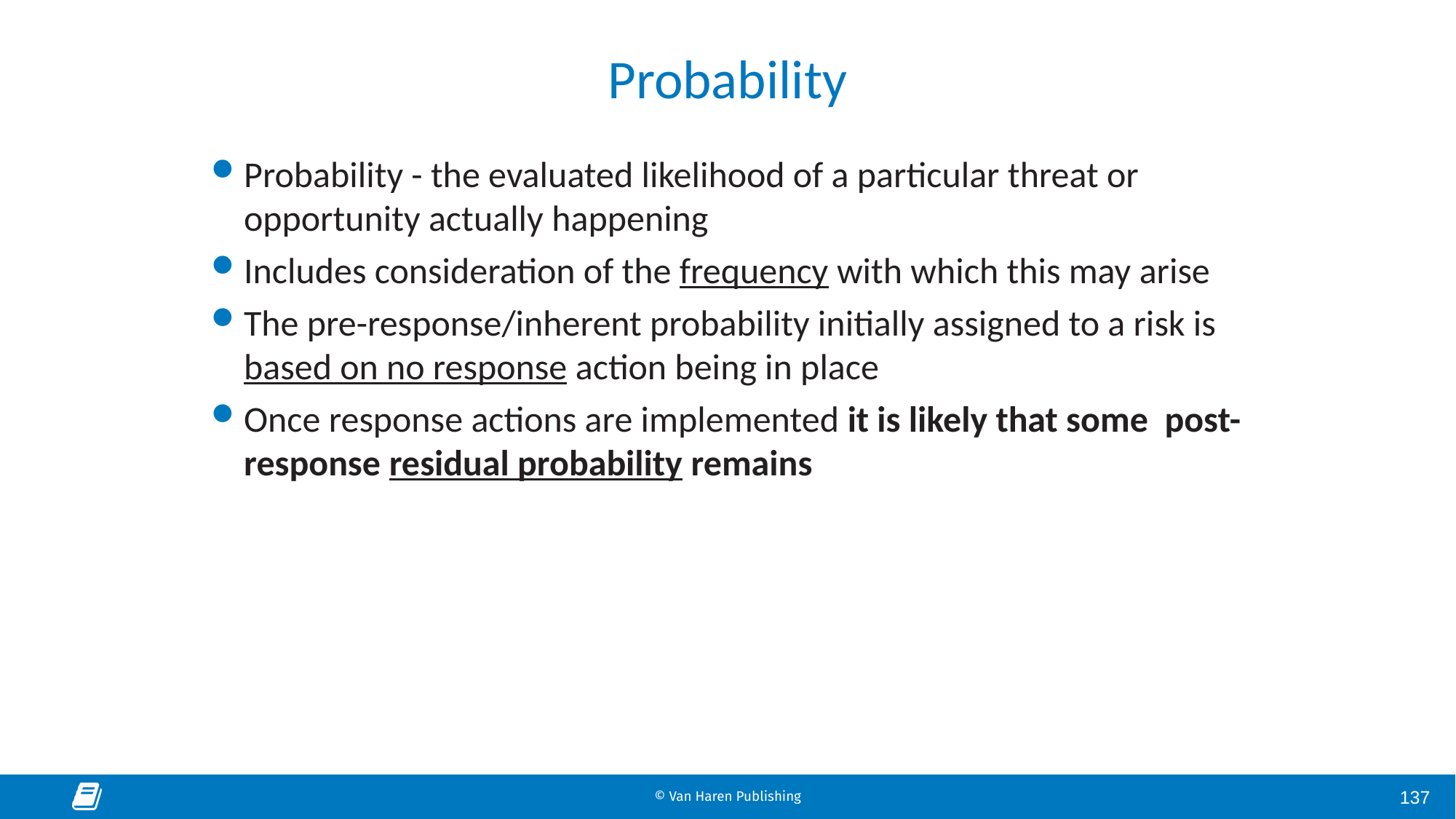

# Probability
Probability - the evaluated likelihood of a particular threat or opportunity actually happening
Includes consideration of the frequency with which this may arise
The pre-response/inherent probability initially assigned to a risk is based on no response action being in place
Once response actions are implemented it is likely that some  post-response residual probability remains